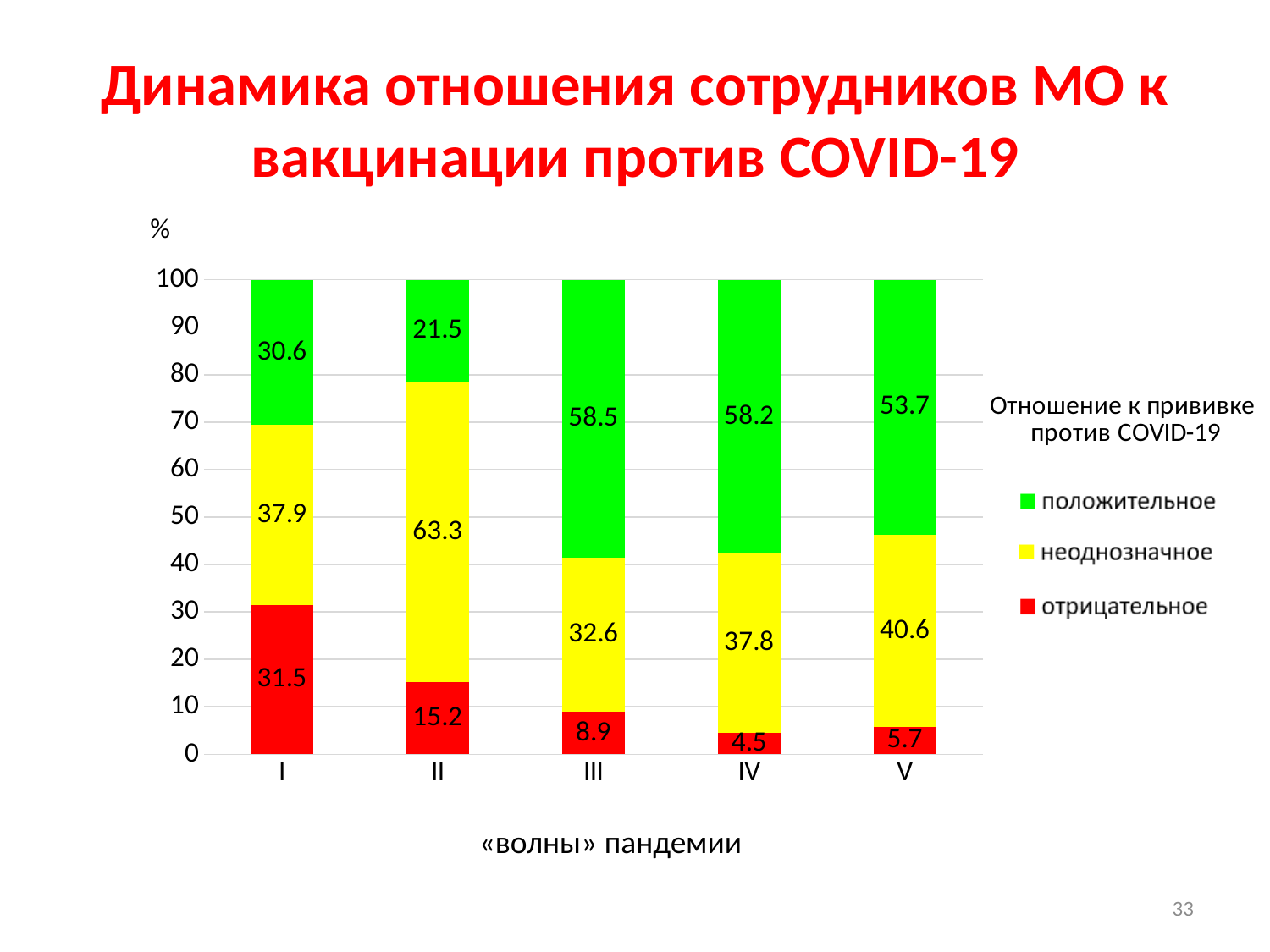

# Динамика отношения сотрудников МО к вакцинации против COVID-19

### Chart: Отношение к прививке
против COVID-19

| Category | отрицательное | неоднозначное | положительное |
|---|---|---|---|
| I | 31.5 | 37.9 | 30.6 |
| II | 15.2 | 63.3 | 21.5 |
| III | 8.9 | 32.6 | 58.5 |
| IV | 4.5 | 37.8 | 58.2 |
| V | 5.7 | 40.6 | 53.7 |
«волны» пандемии
33